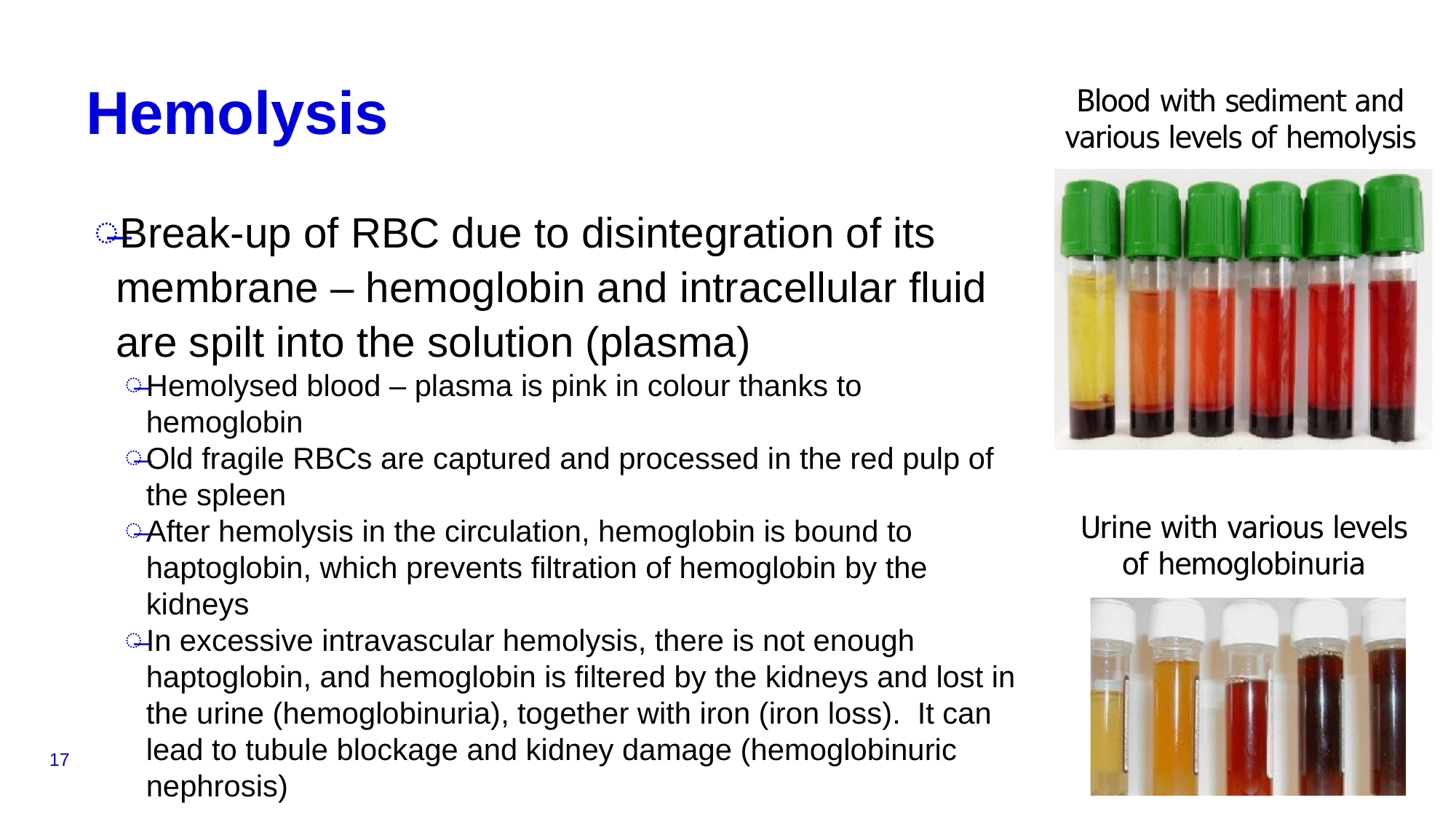

Blood with sediment and various levels of hemolysis
# Hemolysis

Break-up of RBC due to disintegration of its membrane – hemoglobin and intracellular fluid are spilt into the solution (plasma)
Hemolysed blood – plasma is pink in colour thanks to hemoglobin
Old fragile RBCs are captured and processed in the red pulp of the spleen
After hemolysis in the circulation, hemoglobin is bound to haptoglobin, which prevents filtration of hemoglobin by the kidneys
In excessive intravascular hemolysis, there is not enough haptoglobin, and hemoglobin is filtered by the kidneys and lost in the urine (hemoglobinuria), together with iron (iron loss).  It can lead to tubule blockage and kidney damage (hemoglobinuric nephrosis)

Urine with various levels of hemoglobinuria

17